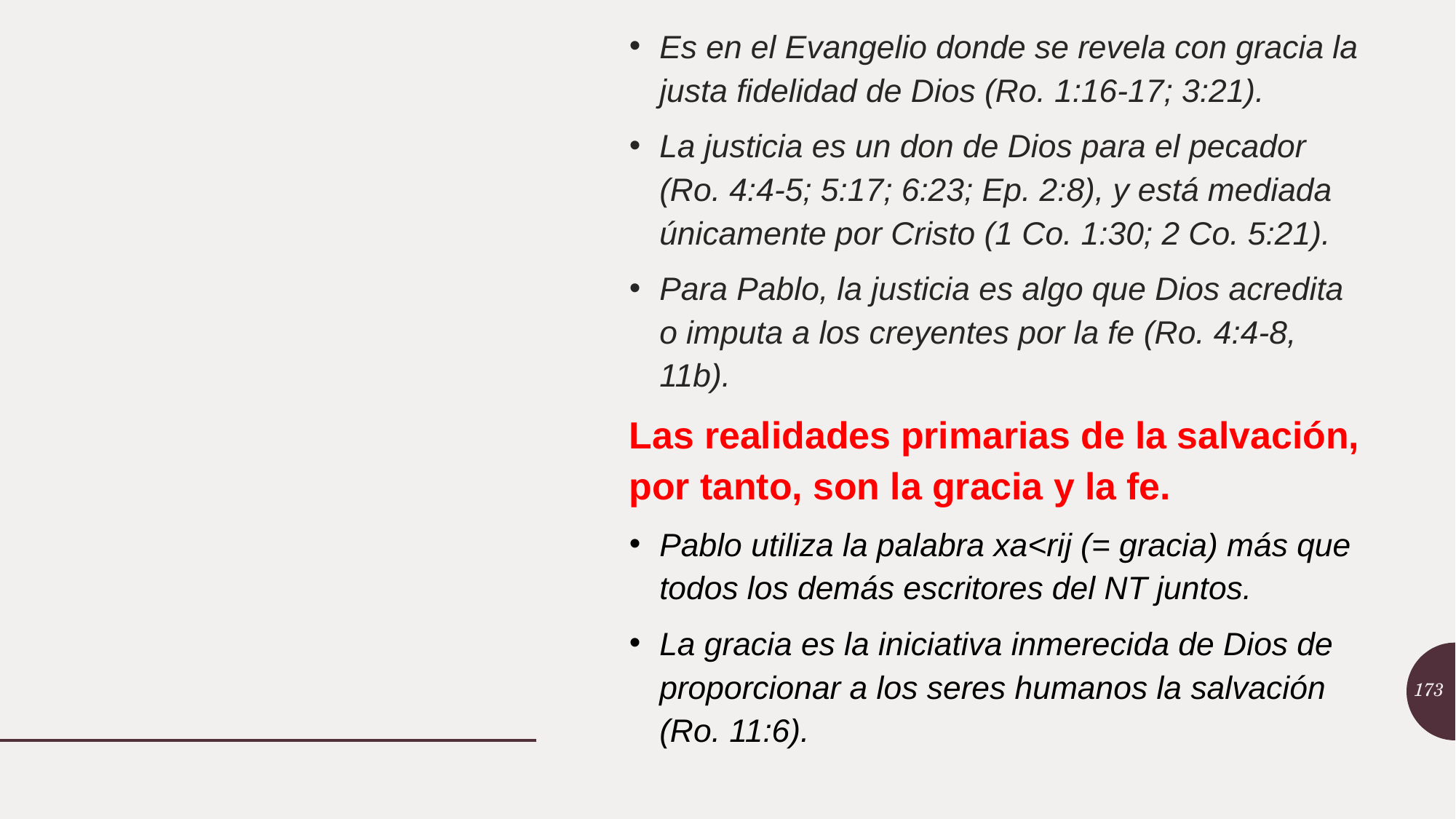

Es en el Evangelio donde se revela con gracia la justa fidelidad de Dios (Ro. 1:16-17; 3:21).
La justicia es un don de Dios para el pecador (Ro. 4:4-5; 5:17; 6:23; Ep. 2:8), y está mediada únicamente por Cristo (1 Co. 1:30; 2 Co. 5:21).
Para Pablo, la justicia es algo que Dios acredita o imputa a los creyentes por la fe (Ro. 4:4-8, 11b).
Las realidades primarias de la salvación, por tanto, son la gracia y la fe.
Pablo utiliza la palabra xa<rij (= gracia) más que todos los demás escritores del NT juntos.
La gracia es la iniciativa inmerecida de Dios de proporcionar a los seres humanos la salvación (Ro. 11:6).
173